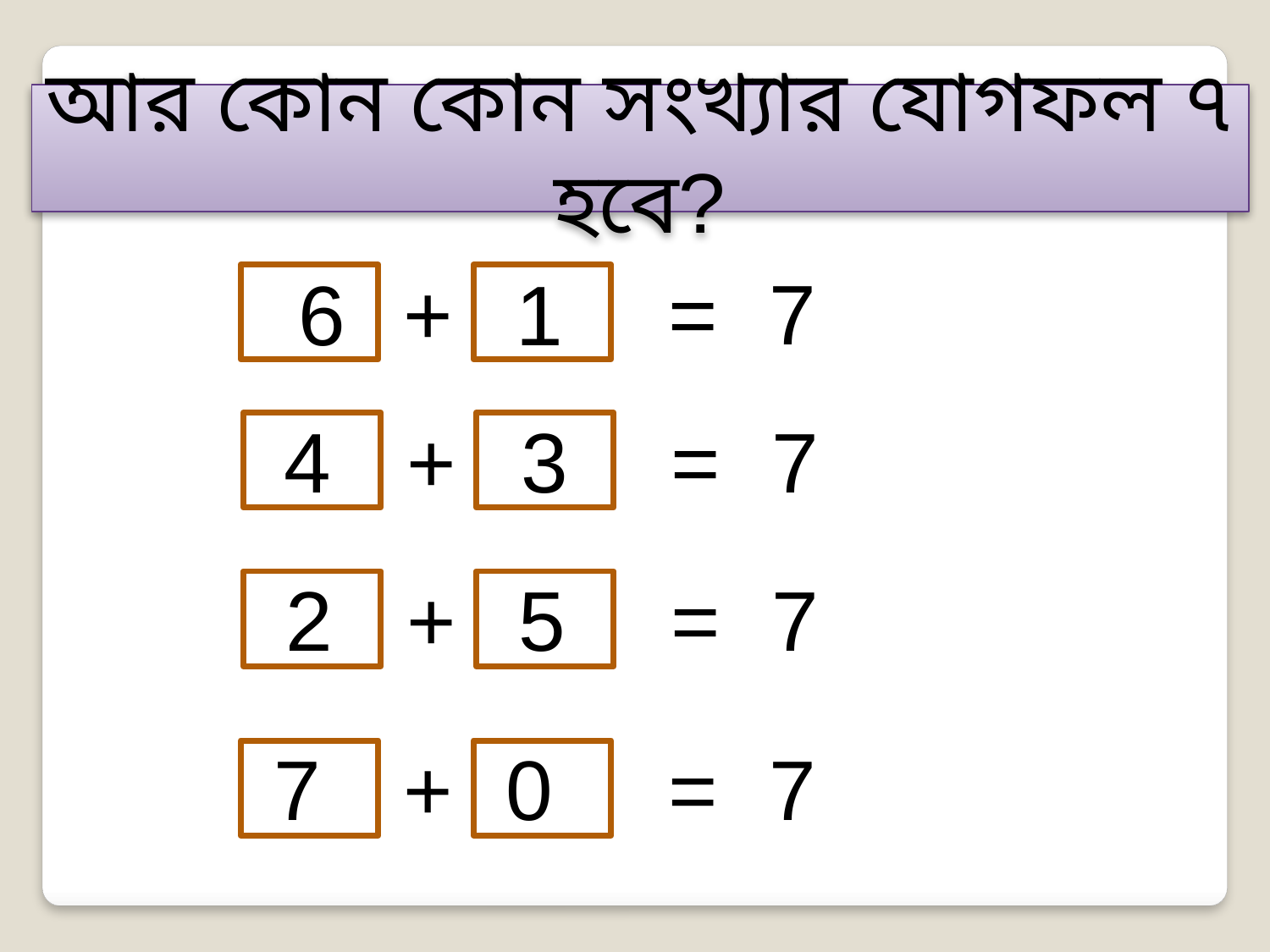

আর কোন কোন সংখ্যার যোগফল ৭ হবে?
+
=
7
6
1

4
+
3
=
7

2
+
5
=
7

7
+
0
=
7